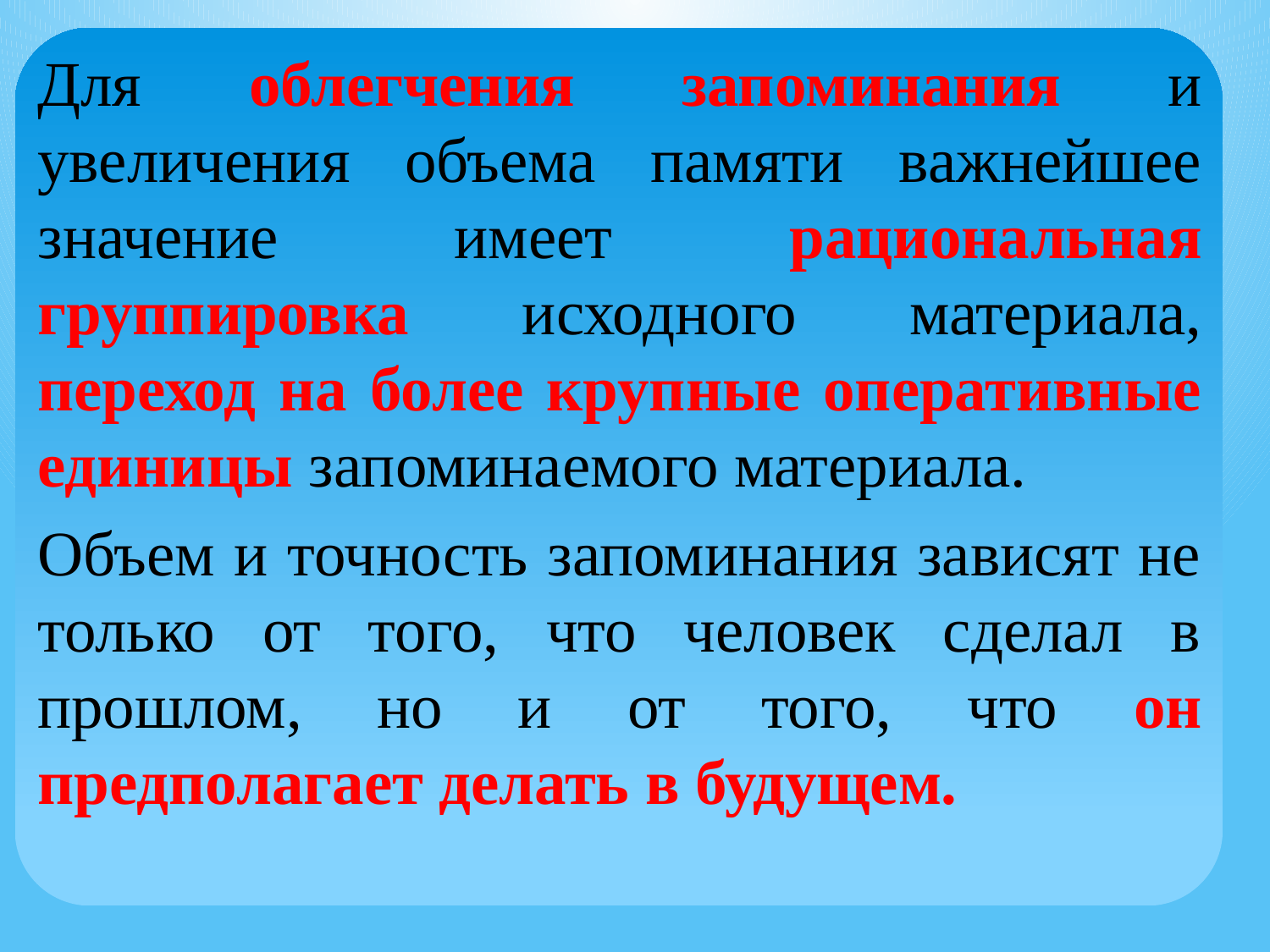

Для облегчения запоминания и увеличения объема памяти важнейшее значение имеет рациональная группировка исходного материала, переход на более крупные оперативные единицы запоминаемого материала.
Объем и точность запоминания зависят не только от того, что человек сделал в прошлом, но и от того, что он предполагает делать в будущем.